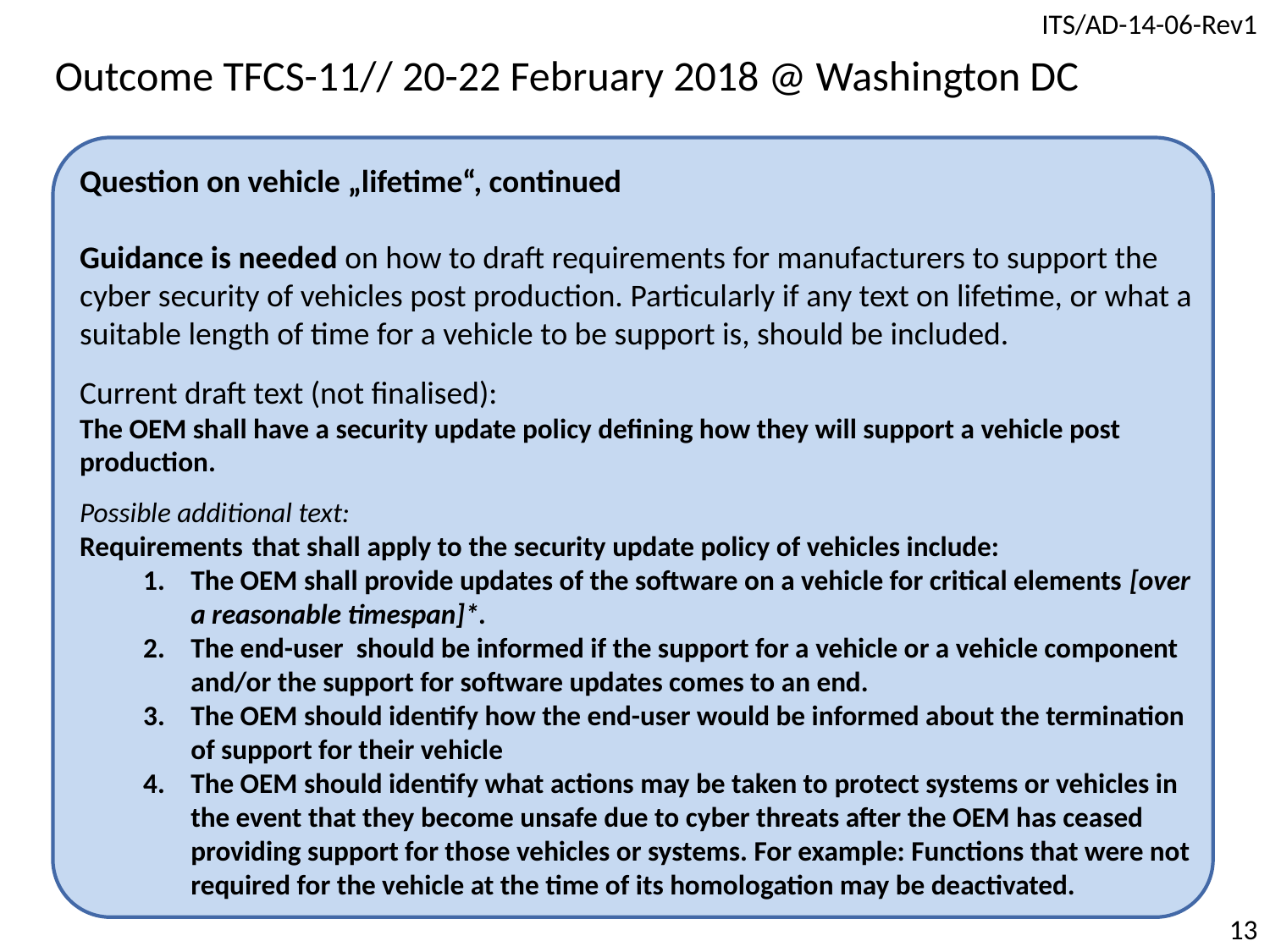

Outcome TFCS-11// 20-22 February 2018 @ Washington DC
Question on vehicle „lifetime“, continued

Guidance is needed on how to draft requirements for manufacturers to support the cyber security of vehicles post production. Particularly if any text on lifetime, or what a suitable length of time for a vehicle to be support is, should be included.

Current draft text (not finalised):
The OEM shall have a security update policy defining how they will support a vehicle post production.

Possible additional text:
Requirements  that shall apply to the security update policy of vehicles include:
The OEM shall provide updates of the software on a vehicle for critical elements [over a reasonable timespan]*.
The end-user  should be informed if the support for a vehicle or a vehicle component and/or the support for software updates comes to an end.
The OEM should identify how the end-user would be informed about the termination of support for their vehicle
The OEM should identify what actions may be taken to protect systems or vehicles in the event that they become unsafe due to cyber threats after the OEM has ceased providing support for those vehicles or systems. For example: Functions that were not required for the vehicle at the time of its homologation may be deactivated.